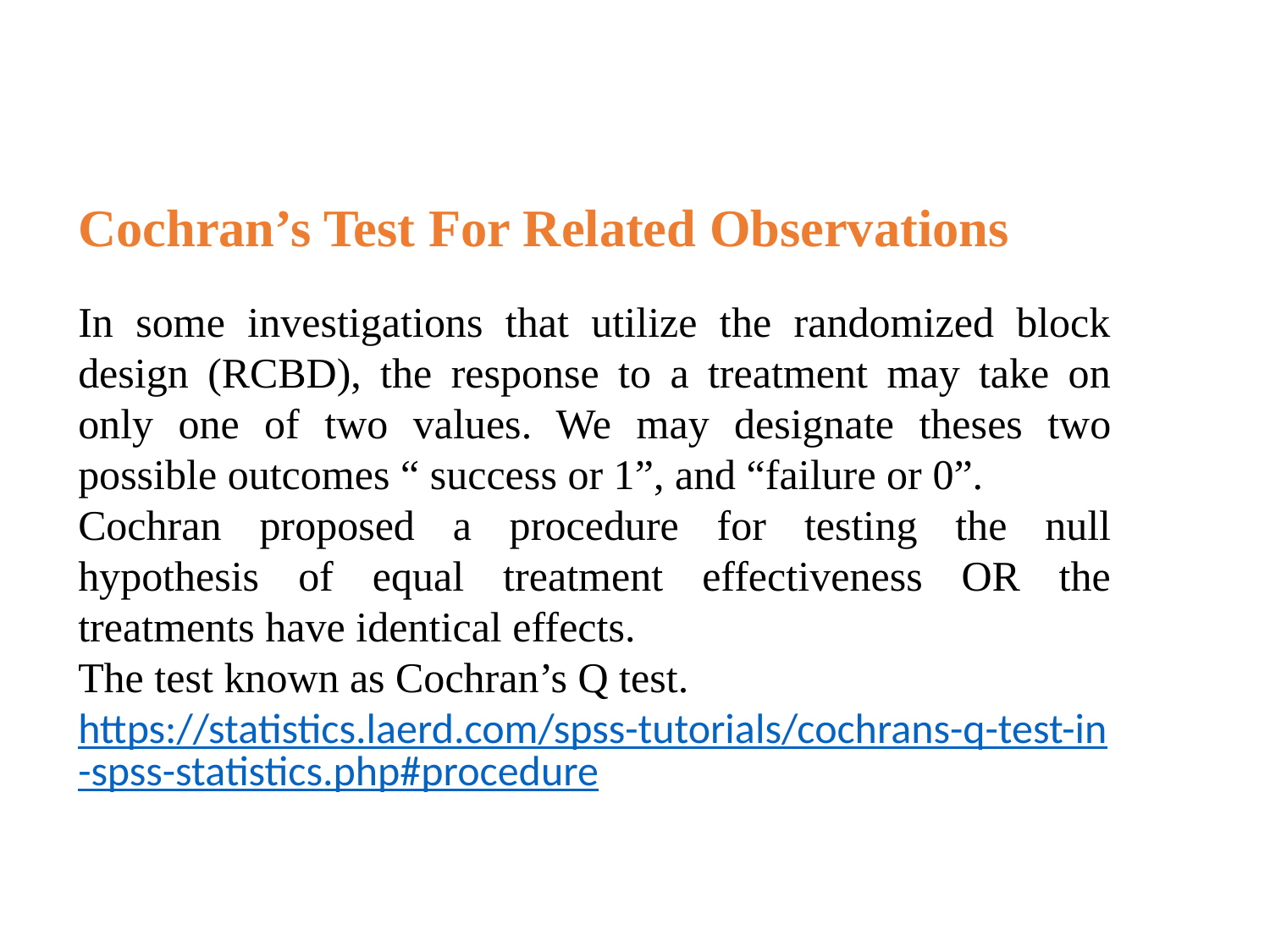

Cochran’s Test For Related Observations

In some investigations that utilize the randomized block design (RCBD), the response to a treatment may take on only one of two values. We may designate theses two possible outcomes “ success or 1”, and “failure or 0”.
Cochran proposed a procedure for testing the null hypothesis of equal treatment effectiveness OR the treatments have identical effects.
The test known as Cochran’s Q test.
https://statistics.laerd.com/spss-tutorials/cochrans-q-test-in-spss-statistics.php#procedure